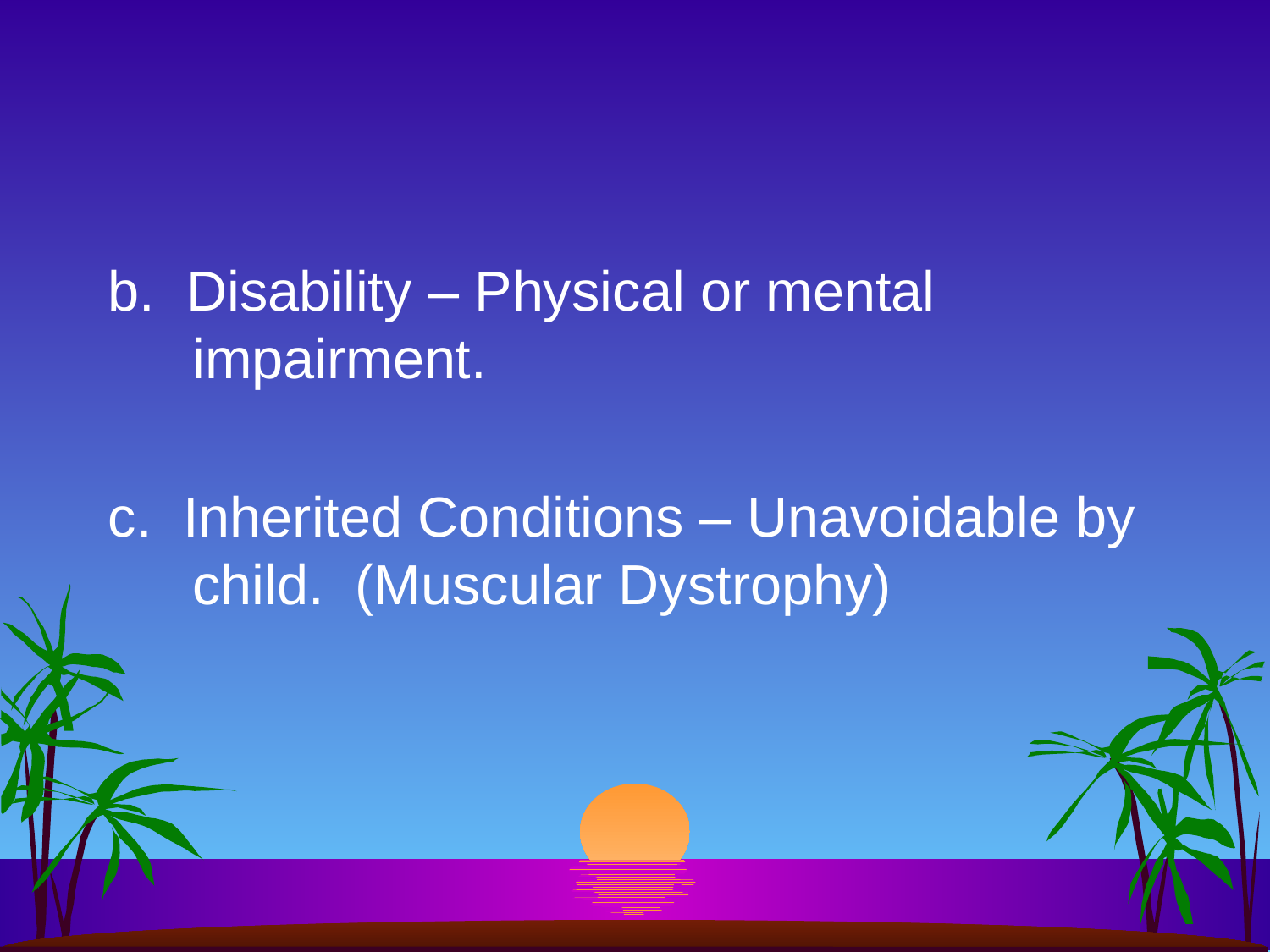

#
b.  Disability – Physical or mental impairment.

c.  Inherited Conditions – Unavoidable by child.  (Muscular Dystrophy)